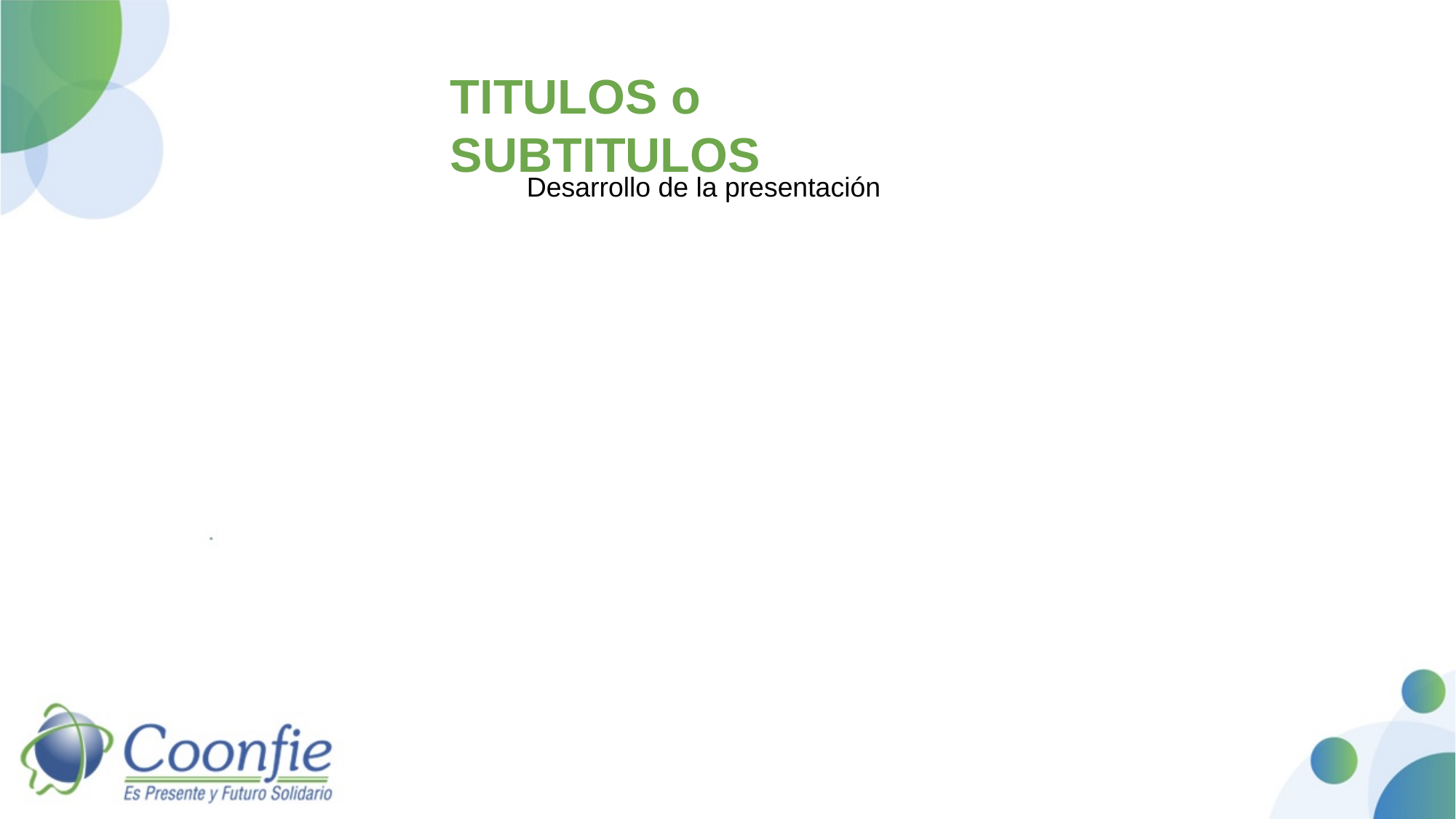

TITULOS o SUBTITULOS
Desarrollo de la presentación